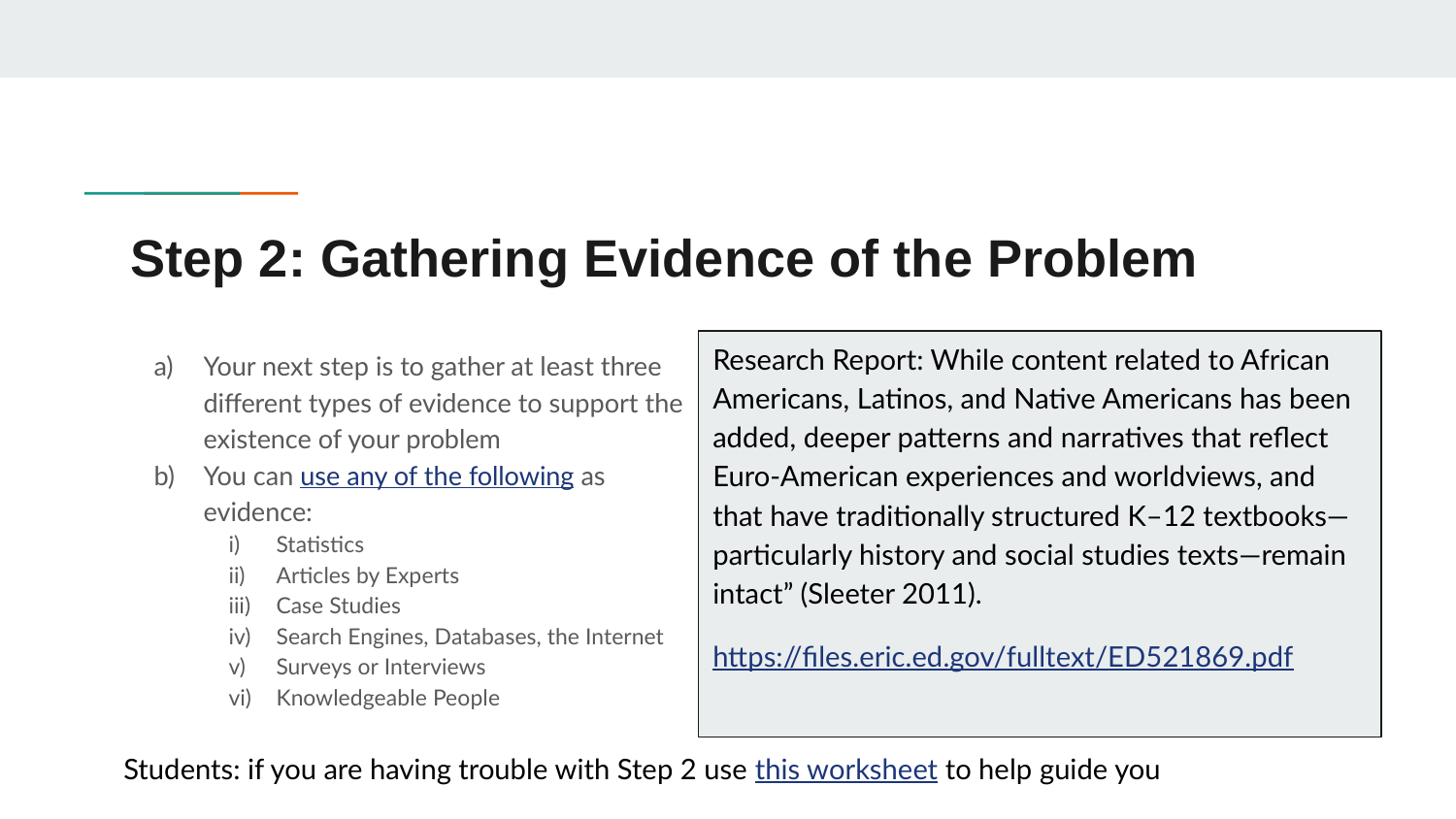

# Step 2: Gathering Evidence of the Problem
Your next step is to gather at least three different types of evidence to support the existence of your problem
You can use any of the following as evidence:
Statistics
Articles by Experts
Case Studies
Search Engines, Databases, the Internet
Surveys or Interviews
Knowledgeable People
Research Report: While content related to African Americans, Latinos, and Native Americans has been added, deeper patterns and narratives that reflect Euro-American experiences and worldviews, and that have traditionally structured K–12 textbooks—particularly history and social studies texts—remain intact” (Sleeter 2011).
https://files.eric.ed.gov/fulltext/ED521869.pdf

EXAMPLE:
The following evidence helps prove that there is a lack of ethnic studies classes at West Side HS:
Interview: Principal acknowledged that West Side currently does not offer any ethnic studies classes
Statistics: School data confirms that 0% of classes offered at West Side are considered Ethnic Studies
Students: if you are having trouble with Step 2 use this worksheet to help guide you